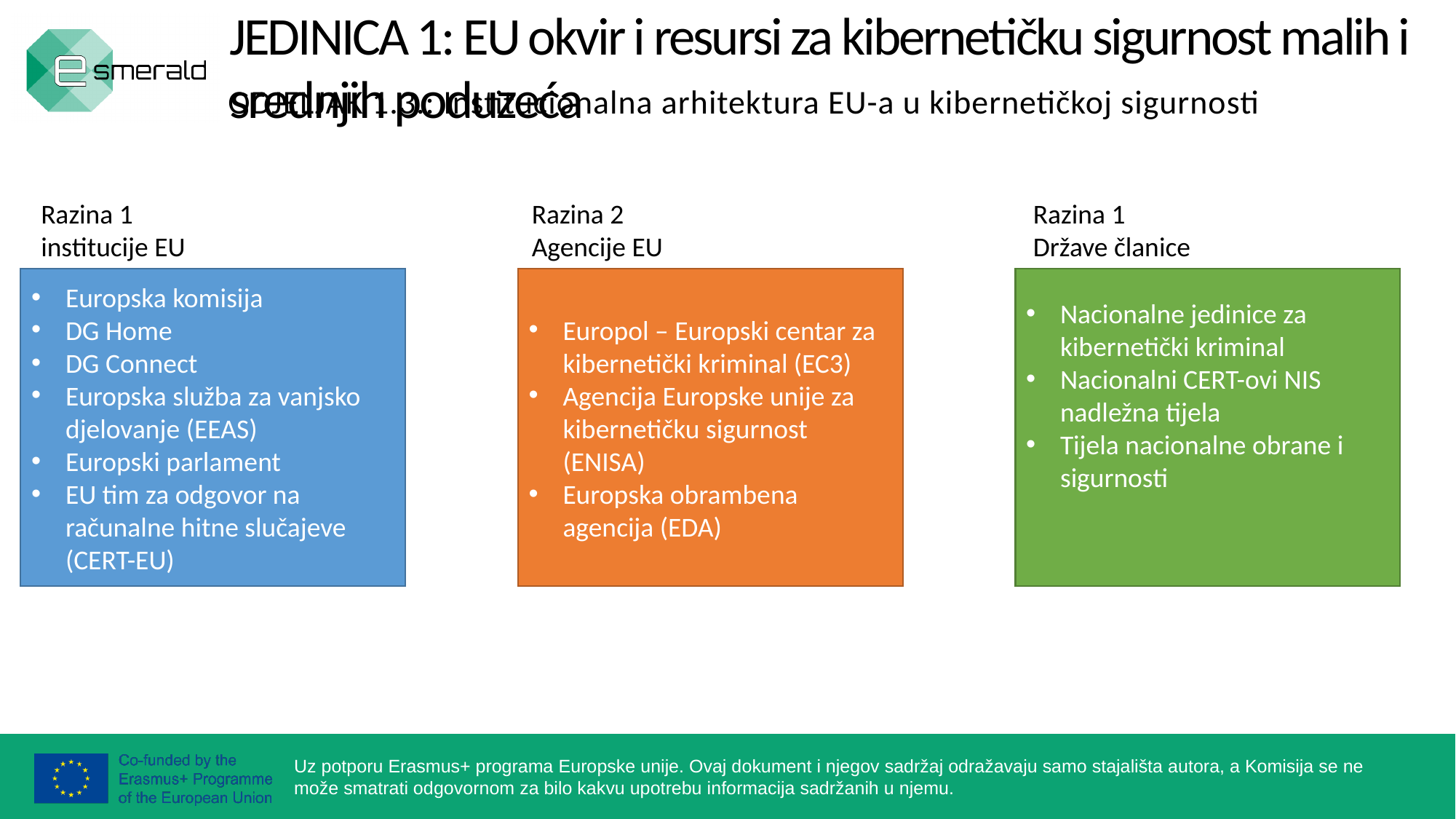

JEDINICA 1: EU okvir i resursi za kibernetičku sigurnost malih i srednjih poduzeća
ODJELJAK 1.3.: Institucionalna arhitektura EU-a u kibernetičkoj sigurnosti
Razina 2
Agencije EU
Razina 1
Države članice
Razina 1
institucije EU
Europska komisija
DG Home
DG Connect
Europska služba za vanjsko djelovanje (EEAS)
Europski parlament
EU tim za odgovor na računalne hitne slučajeve (CERT-EU)
Europol – Europski centar za kibernetički kriminal (EC3)
Agencija Europske unije za kibernetičku sigurnost (ENISA)
Europska obrambena agencija (EDA)
Nacionalne jedinice za kibernetički kriminal
Nacionalni CERT-ovi NIS nadležna tijela
Tijela nacionalne obrane i sigurnosti